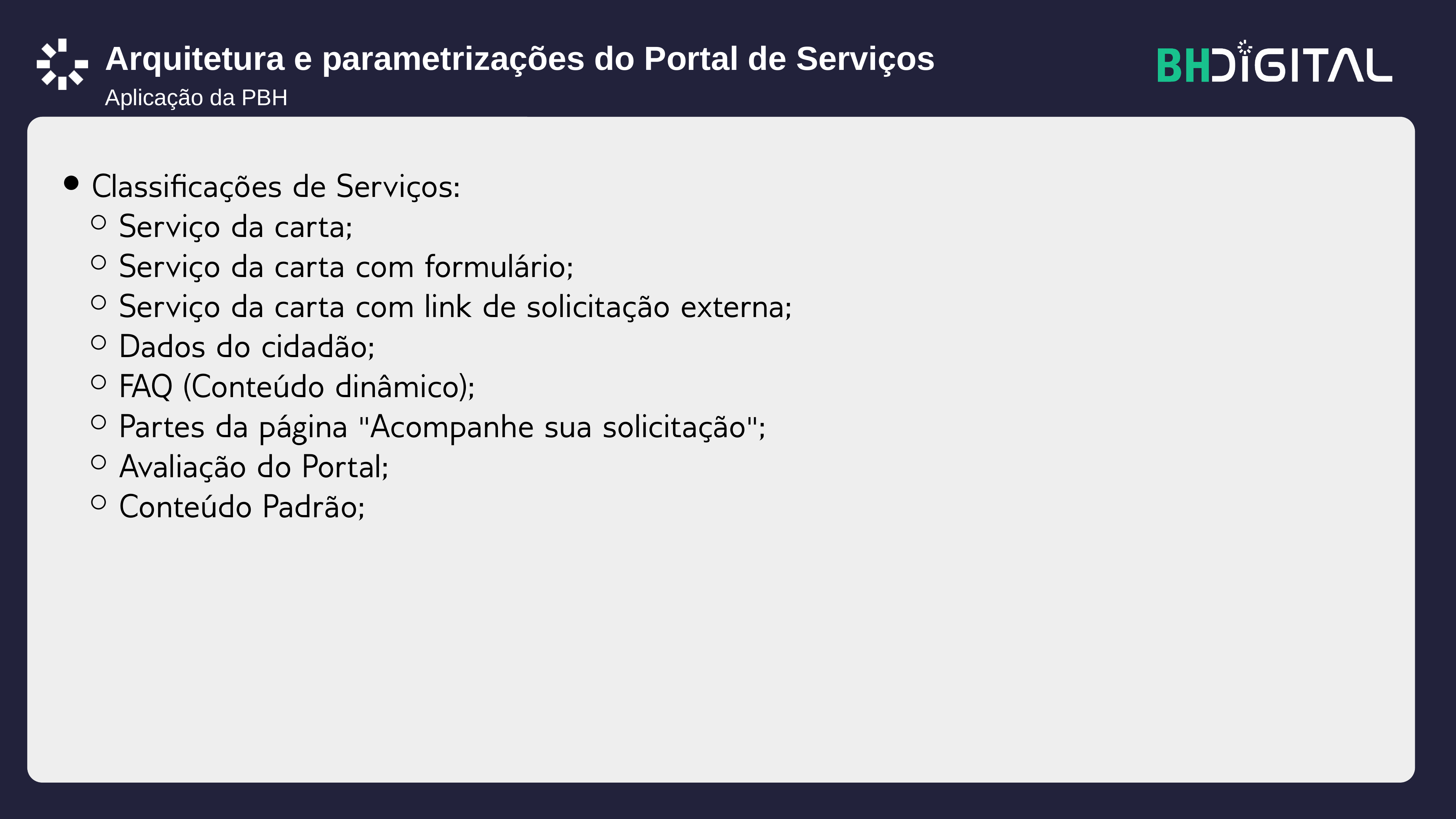

Arquitetura e parametrizações do Portal de Serviços
Aplicação da PBH

Classificações de Serviços:
Serviço da carta;
Serviço da carta com formulário;
Serviço da carta com link de solicitação externa;
Dados do cidadão;
FAQ (Conteúdo dinâmico);
Partes da página "Acompanhe sua solicitação";
Avaliação do Portal;
Conteúdo Padrão;